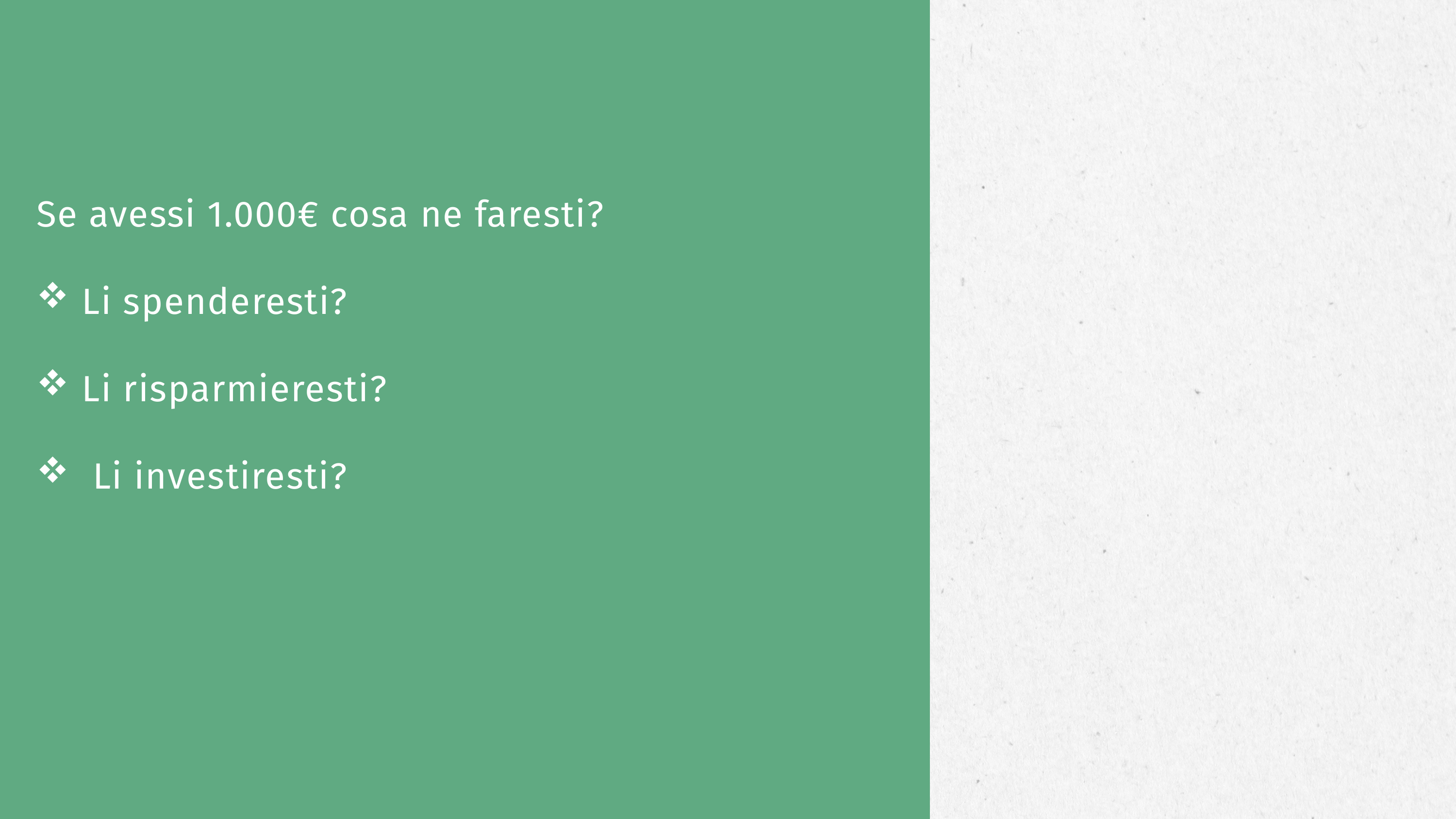

Se avessi 1.000€ cosa ne faresti?

Li spenderesti?

Li risparmieresti?

 Li investiresti?